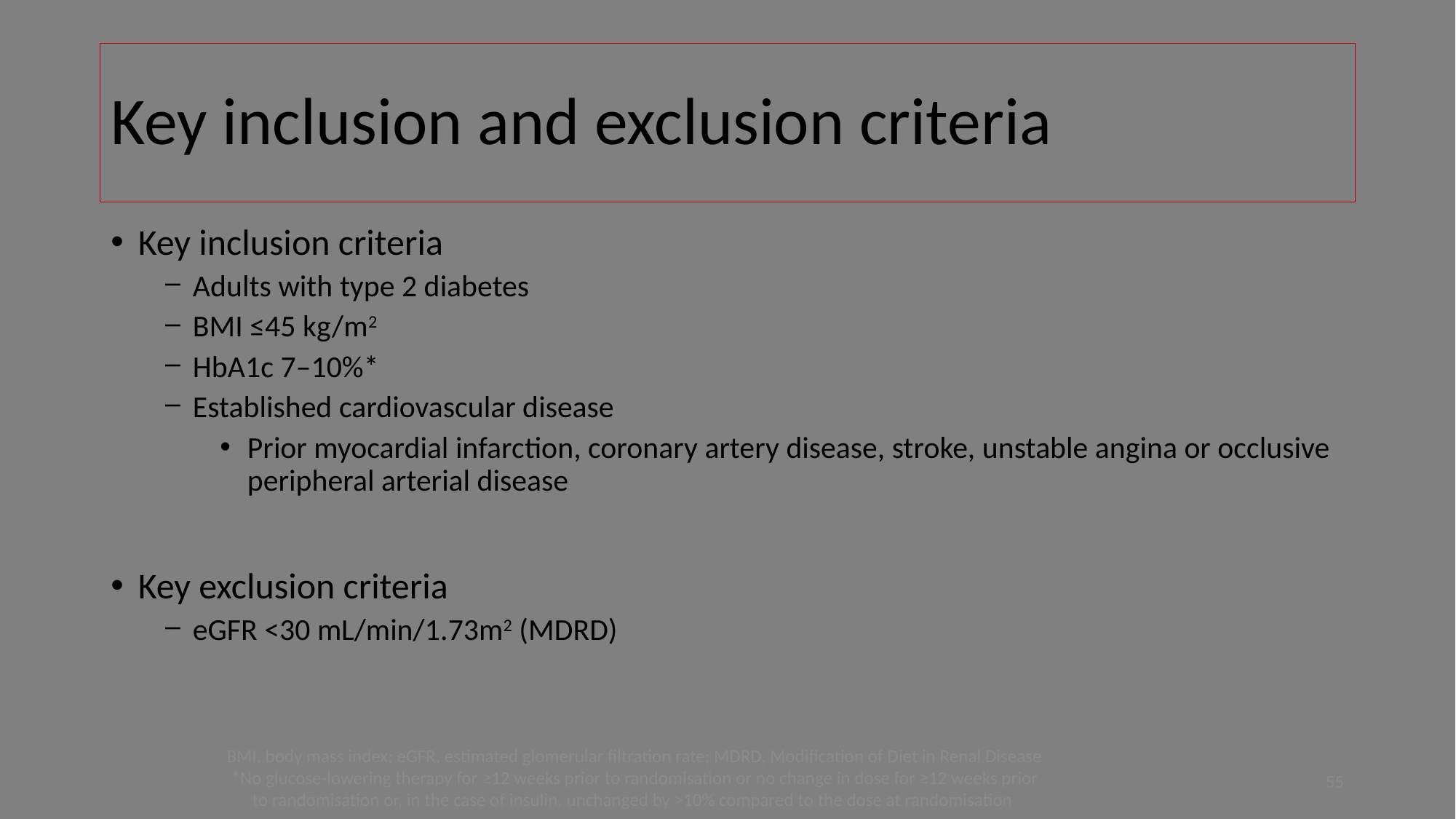

# Key inclusion and exclusion criteria
Key inclusion criteria
Adults with type 2 diabetes
BMI ≤45 kg/m2
HbA1c 7–10%*
Established cardiovascular disease
Prior myocardial infarction, coronary artery disease, stroke, unstable angina or occlusive peripheral arterial disease

Key exclusion criteria
eGFR <30 mL/min/1.73m2 (MDRD)
55
BMI, body mass index; eGFR, estimated glomerular filtration rate; MDRD, Modification of Diet in Renal Disease
*No glucose-lowering therapy for ≥12 weeks prior to randomisation or no change in dose for ≥12 weeks prior to randomisation or, in the case of insulin, unchanged by >10% compared to the dose at randomisation